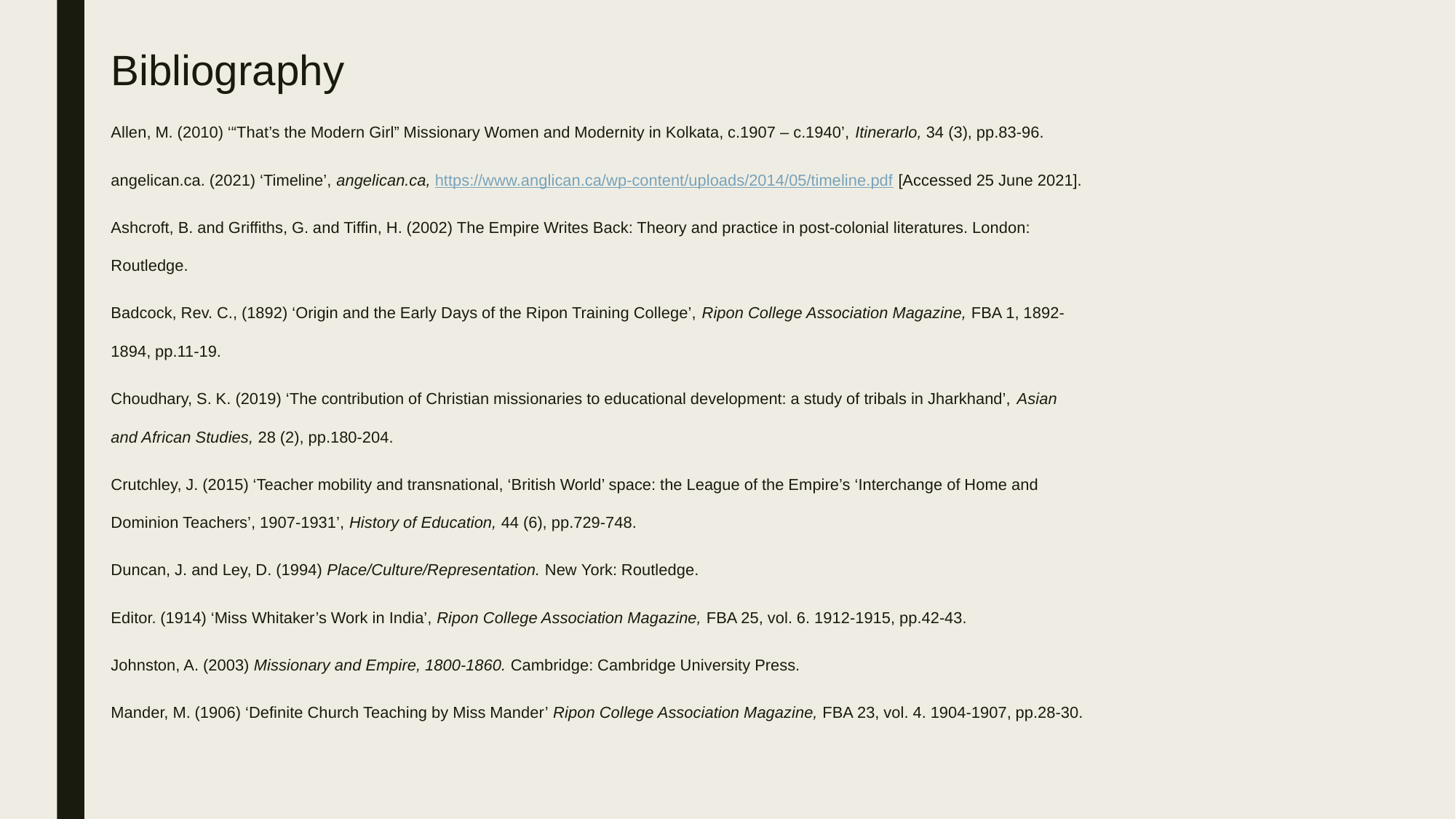

# Bibliography
Allen, M. (2010) ‘“That’s the Modern Girl” Missionary Women and Modernity in Kolkata, c.1907 – c.1940’, Itinerarlo, 34 (3), pp.83-96.
angelican.ca. (2021) ‘Timeline’, angelican.ca, https://www.anglican.ca/wp-content/uploads/2014/05/timeline.pdf [Accessed 25 June 2021].
Ashcroft, B. and Griffiths, G. and Tiffin, H. (2002) The Empire Writes Back: Theory and practice in post-colonial literatures. London: Routledge.
Badcock, Rev. C., (1892) ‘Origin and the Early Days of the Ripon Training College’, Ripon College Association Magazine, FBA 1, 1892-1894, pp.11-19.
Choudhary, S. K. (2019) ‘The contribution of Christian missionaries to educational development: a study of tribals in Jharkhand’, Asian and African Studies, 28 (2), pp.180-204.
Crutchley, J. (2015) ‘Teacher mobility and transnational, ‘British World’ space: the League of the Empire’s ‘Interchange of Home and Dominion Teachers’, 1907-1931’, History of Education, 44 (6), pp.729-748.
Duncan, J. and Ley, D. (1994) Place/Culture/Representation. New York: Routledge.
Editor. (1914) ‘Miss Whitaker’s Work in India’, Ripon College Association Magazine, FBA 25, vol. 6. 1912-1915, pp.42-43.
Johnston, A. (2003) Missionary and Empire, 1800-1860. Cambridge: Cambridge University Press.
Mander, M. (1906) ‘Definite Church Teaching by Miss Mander’ Ripon College Association Magazine, FBA 23, vol. 4. 1904-1907, pp.28-30.